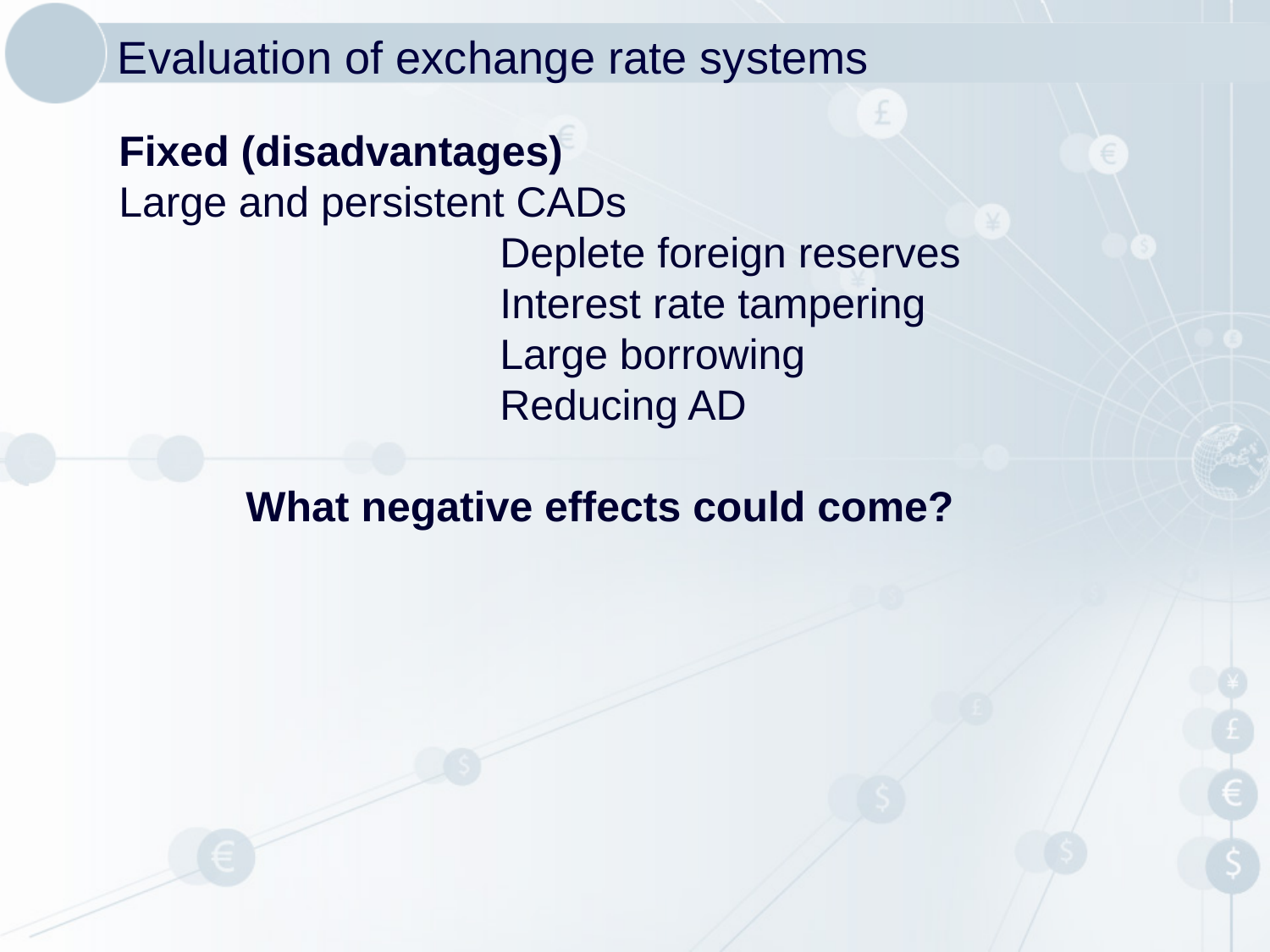

# Evaluation of exchange rate systems

Fixed (disadvantages)
Large and persistent CADs
			Deplete foreign reserves
			Interest rate tampering
			Large borrowing
			Reducing AD

	What negative effects could come?